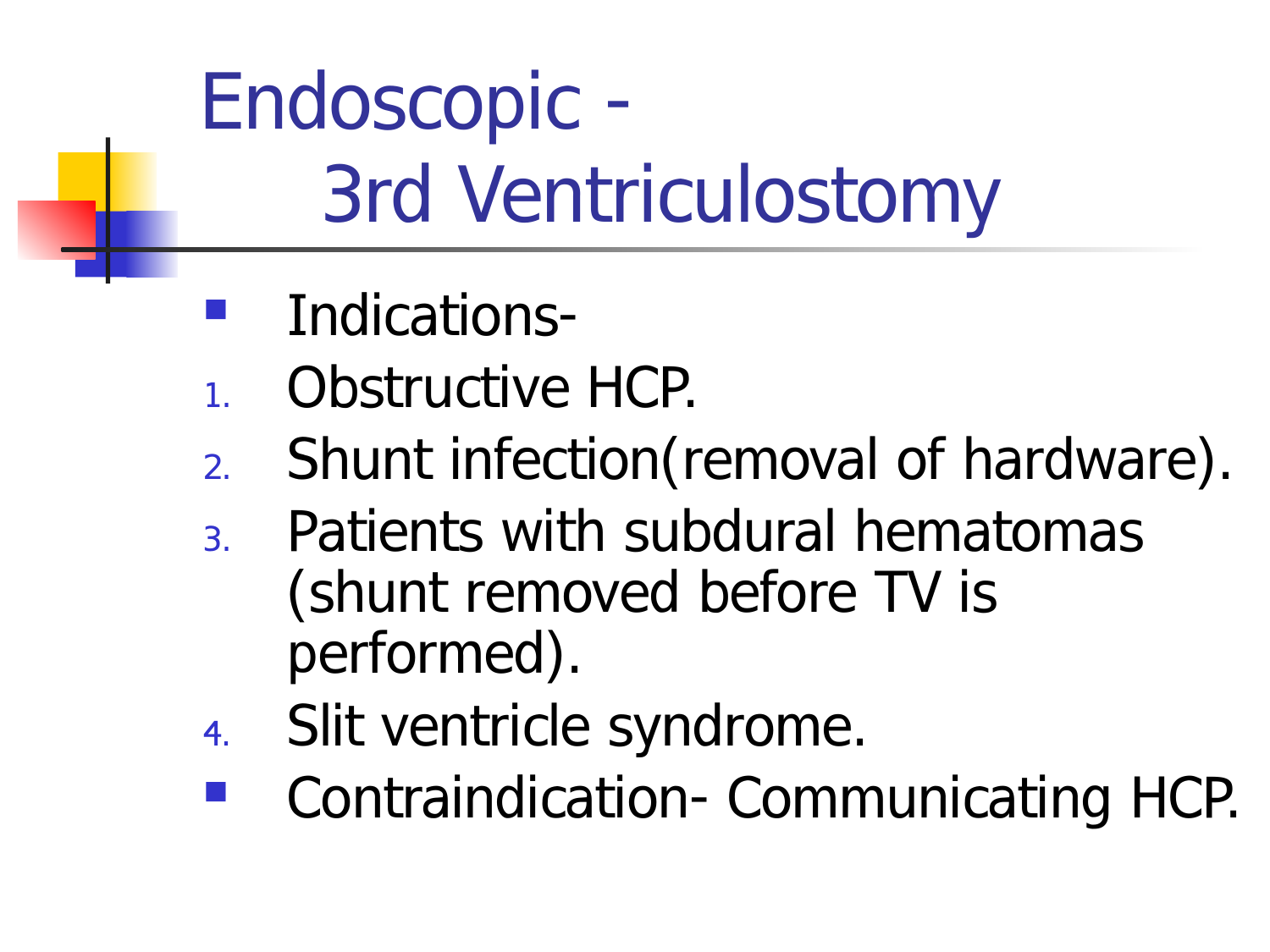

Endoscopic -                               3rd Ventriculostomy
Indications-
Obstructive HCP.
Shunt infection(removal of hardware).
Patients with subdural hematomas (shunt removed before TV is performed).
Slit ventricle syndrome.
Contraindication- Communicating HCP.